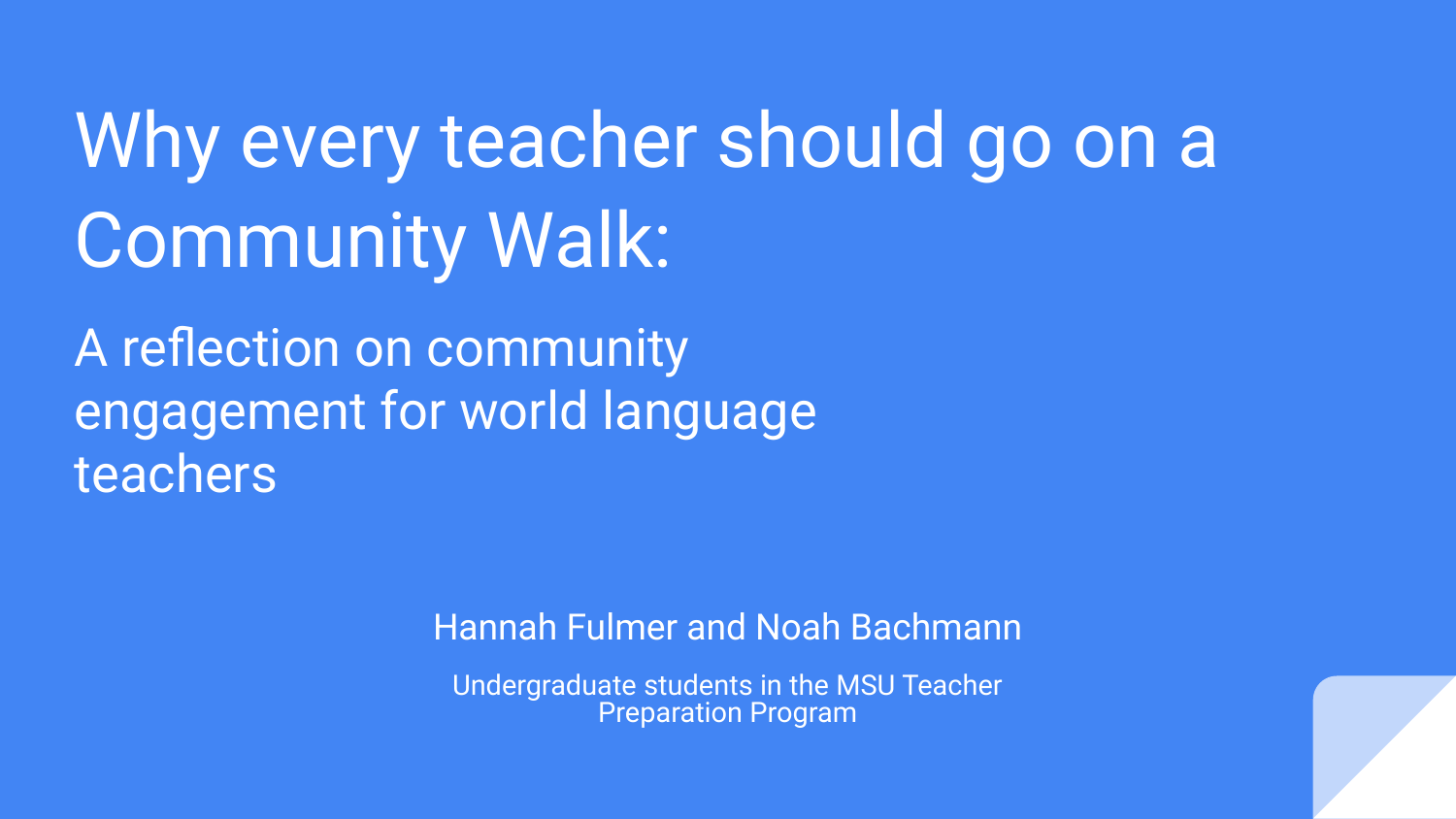

# Why every teacher should go on a Community Walk:

A reflection on community engagement for world language teachers
Hannah Fulmer and Noah Bachmann

Undergraduate students in the MSU Teacher Preparation Program